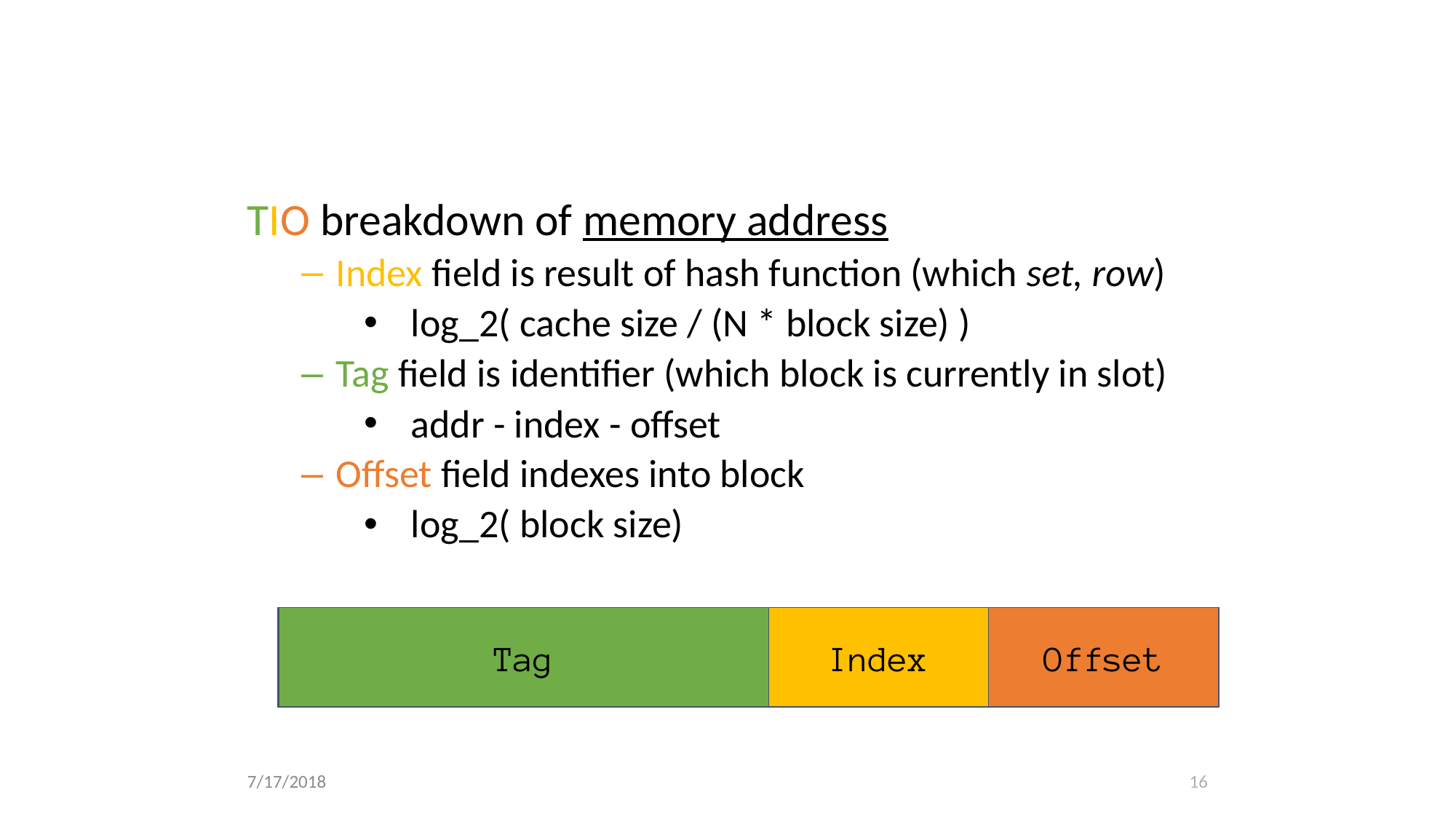

#
TIO breakdown of memory address
Index field is result of hash function (which set, row)
log_2( cache size / (N * block size) )
Tag field is identifier (which block is currently in slot)
addr - index - offset
Offset field indexes into block
log_2( block size)
Address
Tag
Index
Offset
7/17/2018

16